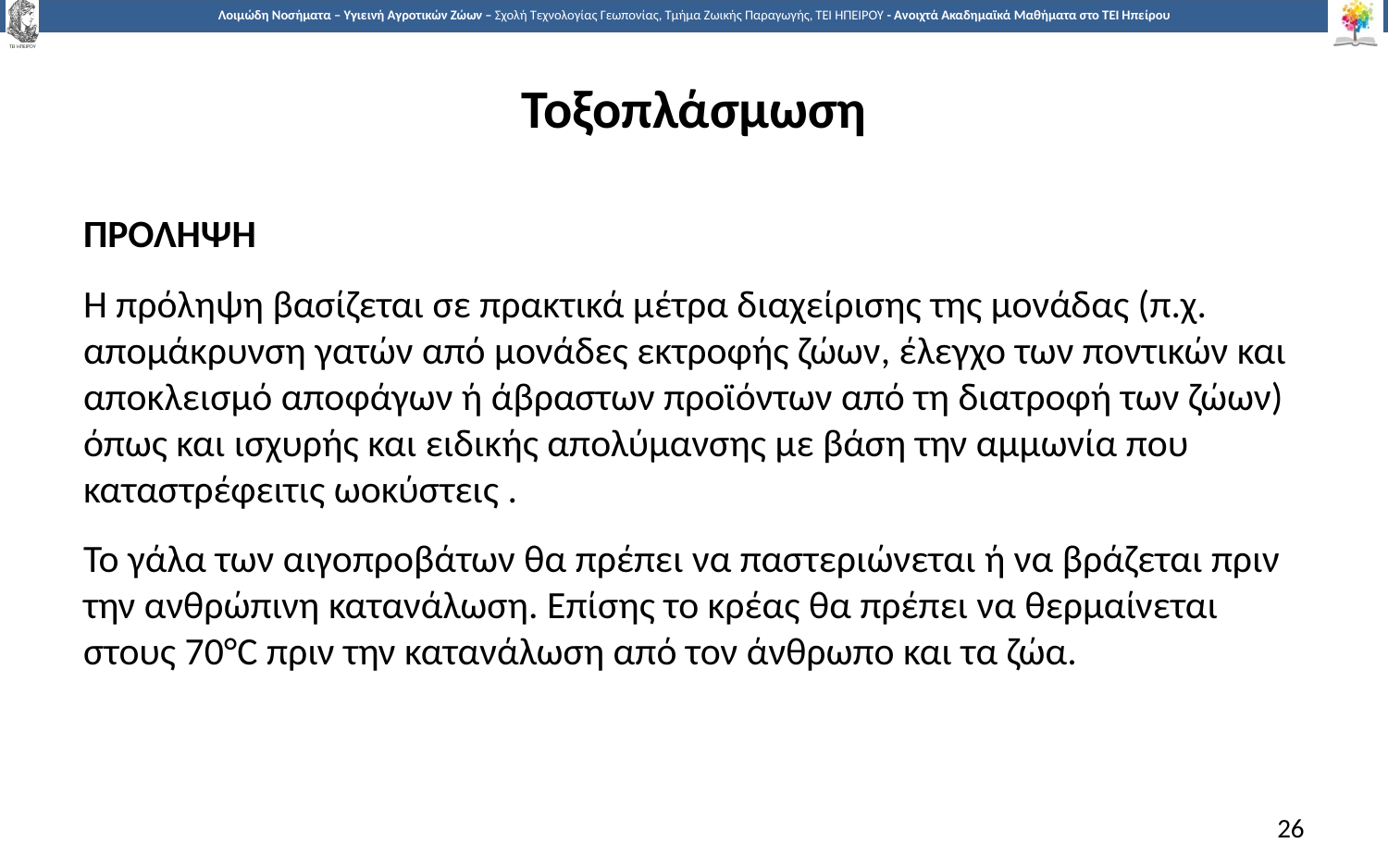

# Τοξοπλάσμωση
ΠΡΟΛΗΨΗ
Η πρόληψη βασίζεται σε πρακτικά μέτρα διαχείρισης της μονάδας (π.χ. απομάκρυνση γατών από μονάδες εκτροφής ζώων, έλεγχο των ποντικών και αποκλεισμό αποφάγων ή άβραστων προϊόντων από τη διατροφή των ζώων) όπως και ισχυρής και ειδικής απολύμανσης με βάση την αμμωνία που καταστρέφειτις ωοκύστεις .
Το γάλα των αιγοπροβάτων θα πρέπει να παστεριώνεται ή να βράζεται πριν την ανθρώπινη κατανάλωση. Επίσης το κρέας θα πρέπει να θερμαίνεται στους 70°C πριν την κατανάλωση από τον άνθρωπο και τα ζώα.
26